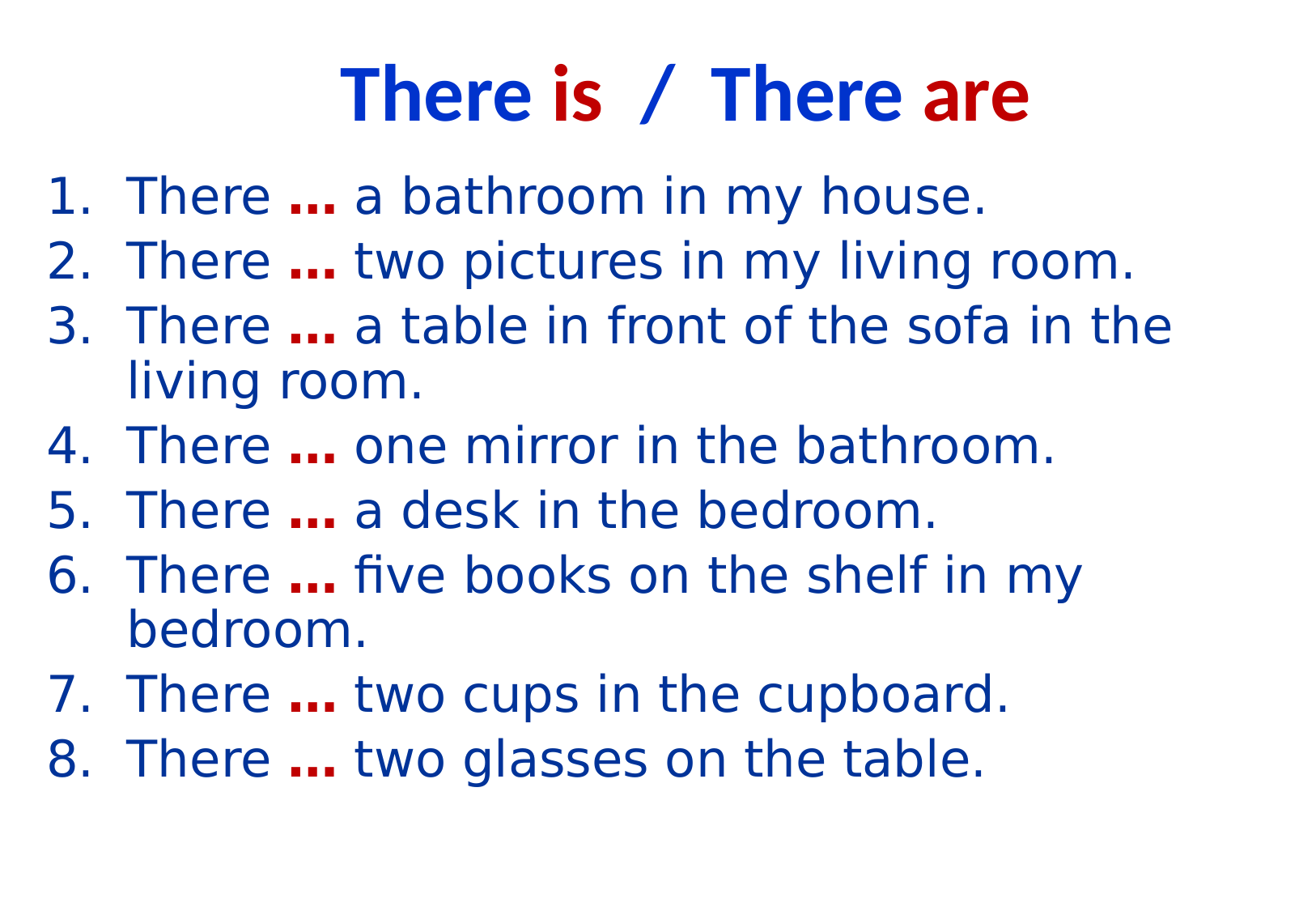

There is  /  There are
There … a bathroom in my house.
There … two pictures in my living room.
There … a table in front of the sofa in the living room.
There … one mirror in the bathroom.
There … a desk in the bedroom.
There … five books on the shelf in my bedroom.
There … two cups in the cupboard.
There … two glasses on the table.